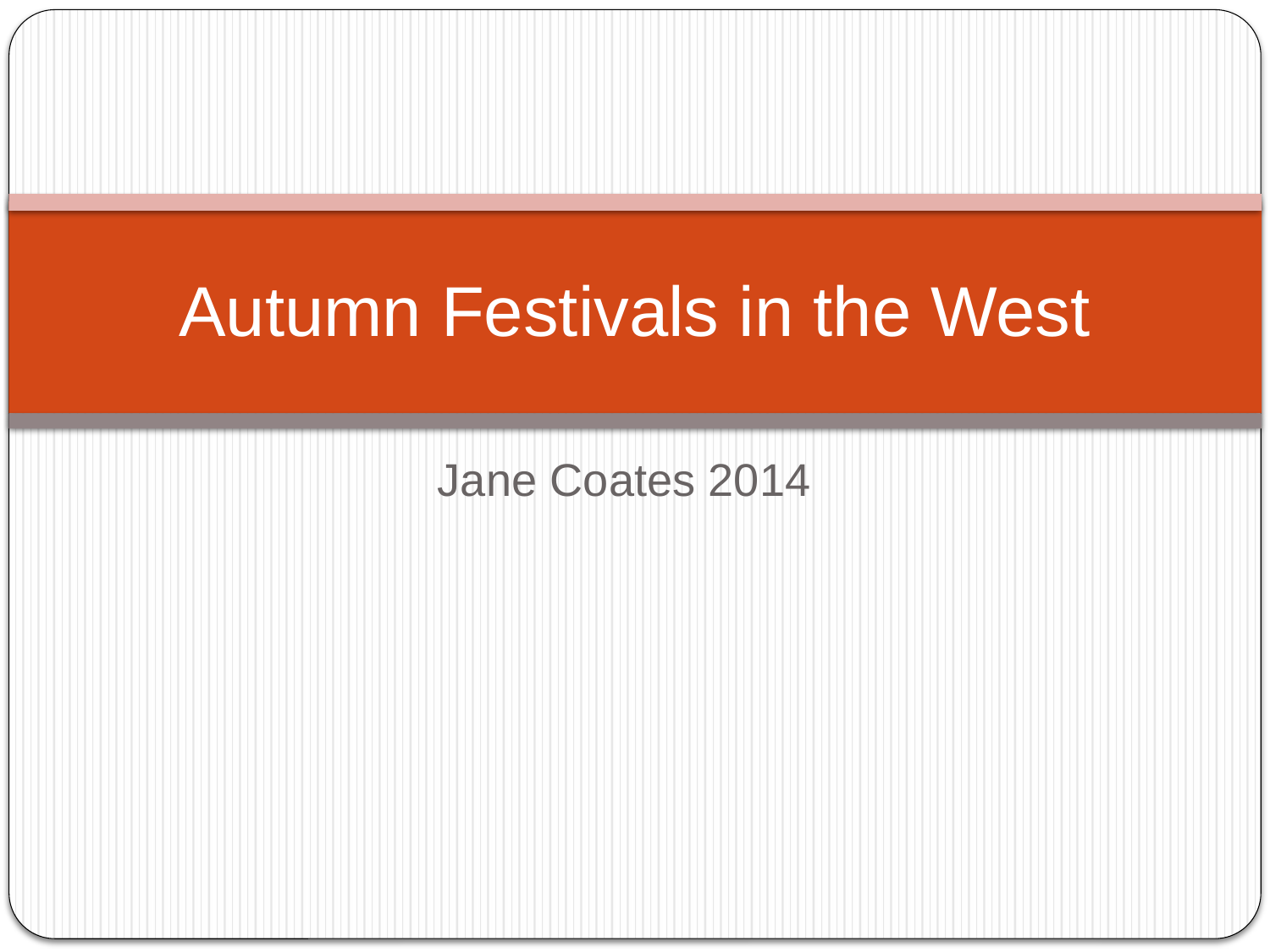

# Autumn Festivals in the West
Jane Coates 2014